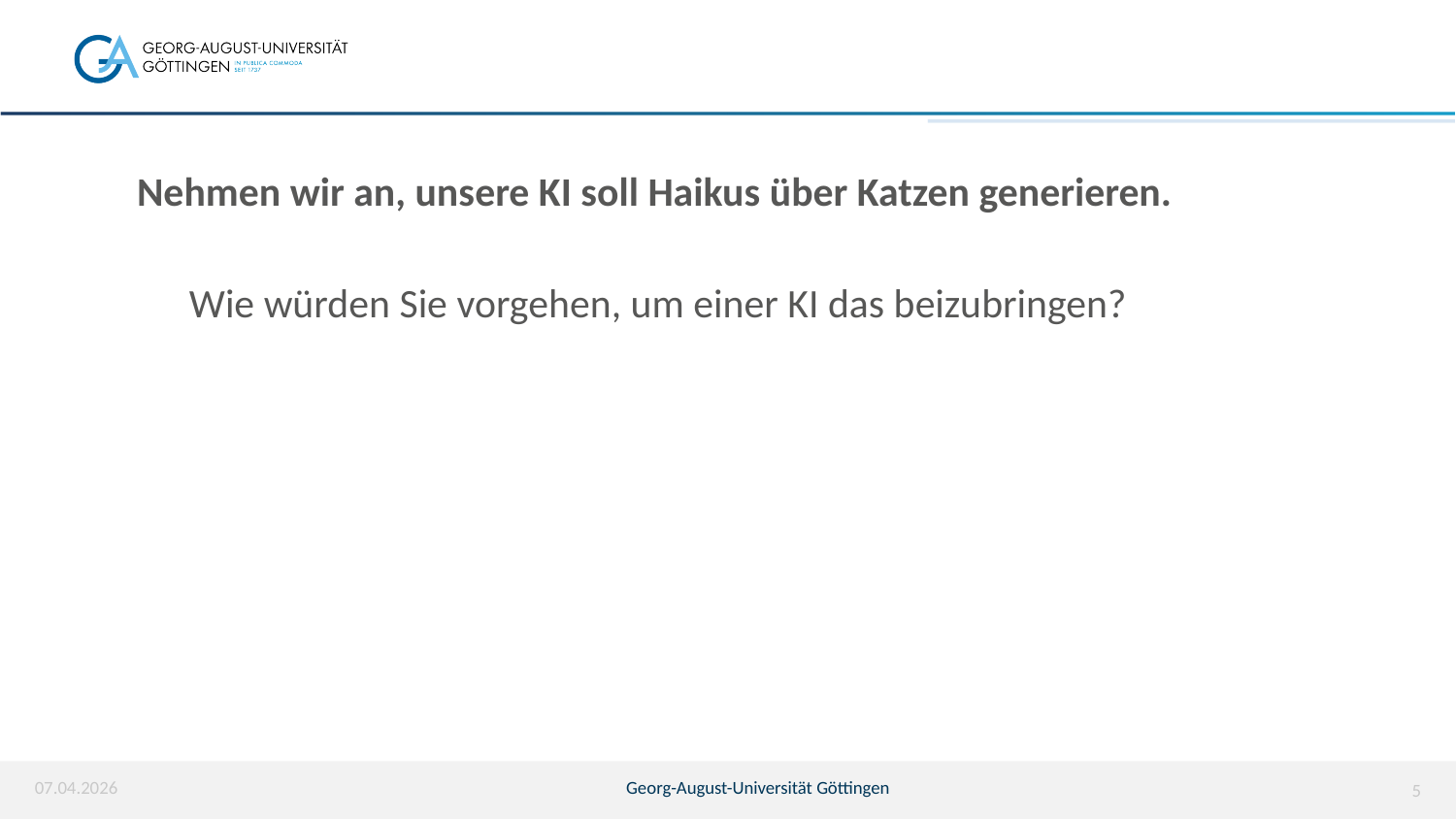

# Einstiegsfrage 2
Nehmen wir an, unsere KI soll Haikus über Katzen generieren.
Wie würden Sie vorgehen, um einer KI das beizubringen?
07.04.2026
Georg-August-Universität Göttingen
5